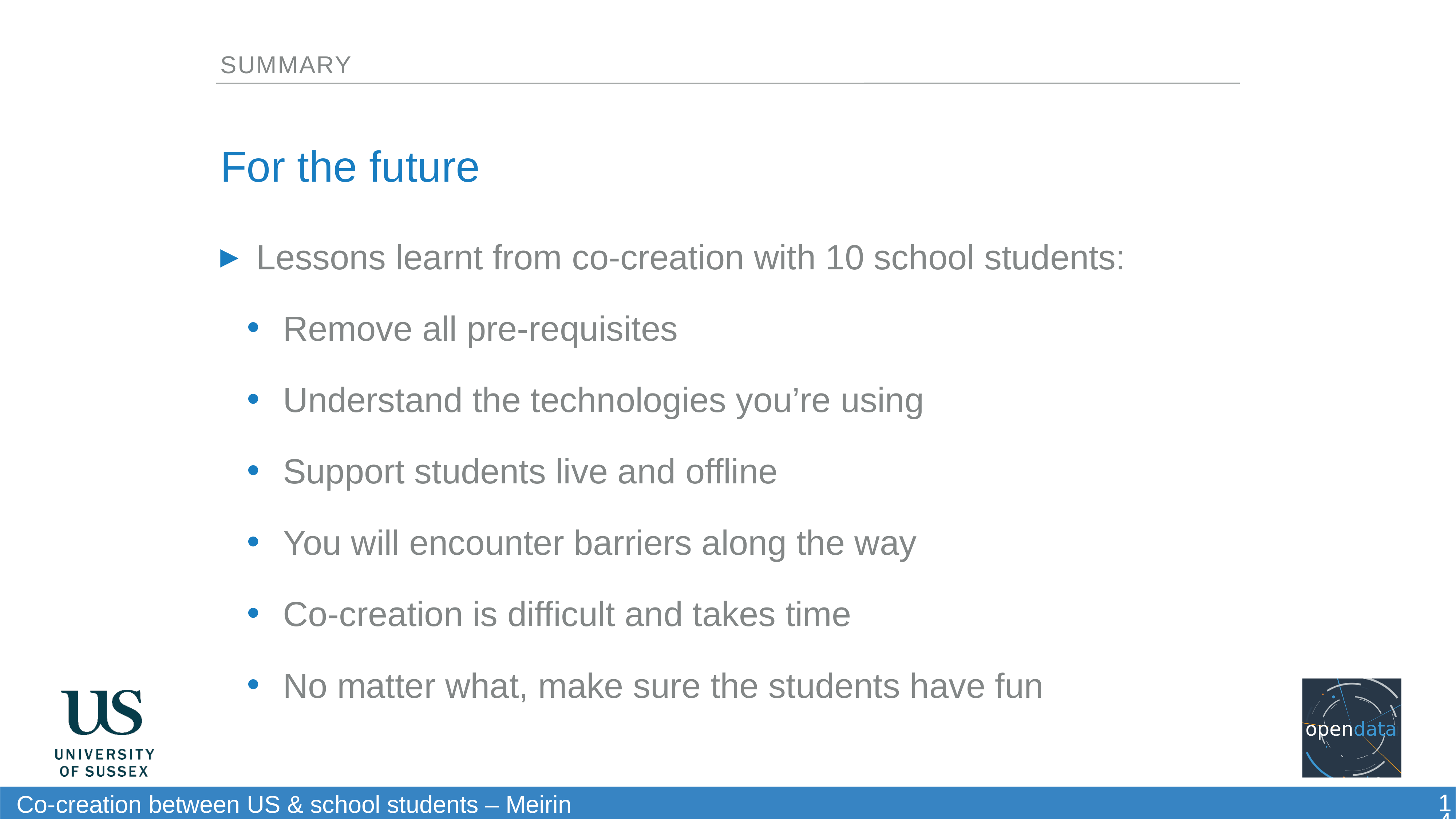

SUmmary

For the future

Lessons learnt from co-creation with 10 school students:
Remove all pre-requisites
Understand the technologies you’re using
Support students live and offline
You will encounter barriers along the way
Co-creation is difficult and takes time
No matter what, make sure the students have fun
14